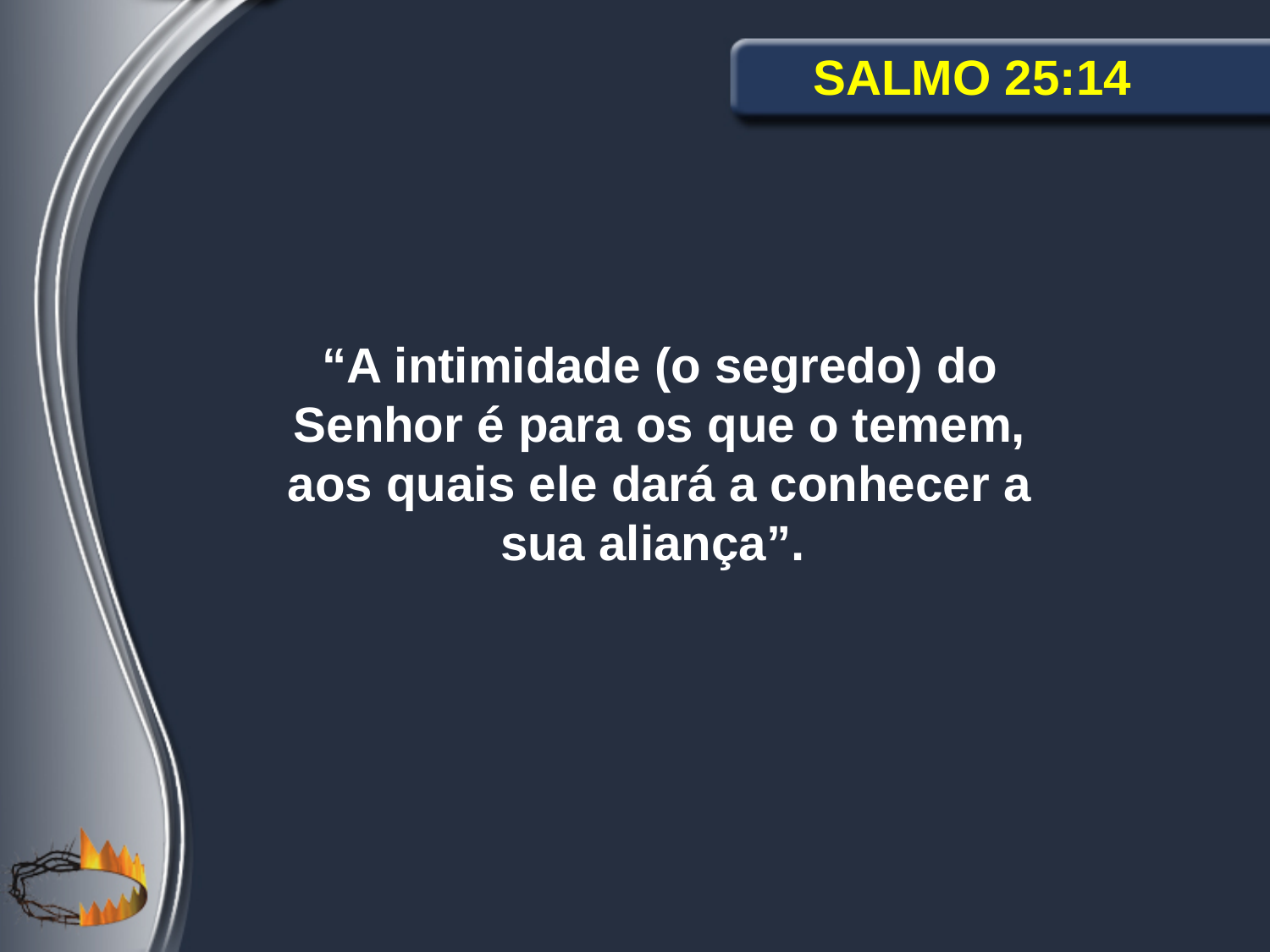

Salmo 25:14
“A intimidade (o segredo) do Senhor é para os que o temem, aos quais ele dará a conhecer a sua aliança”.